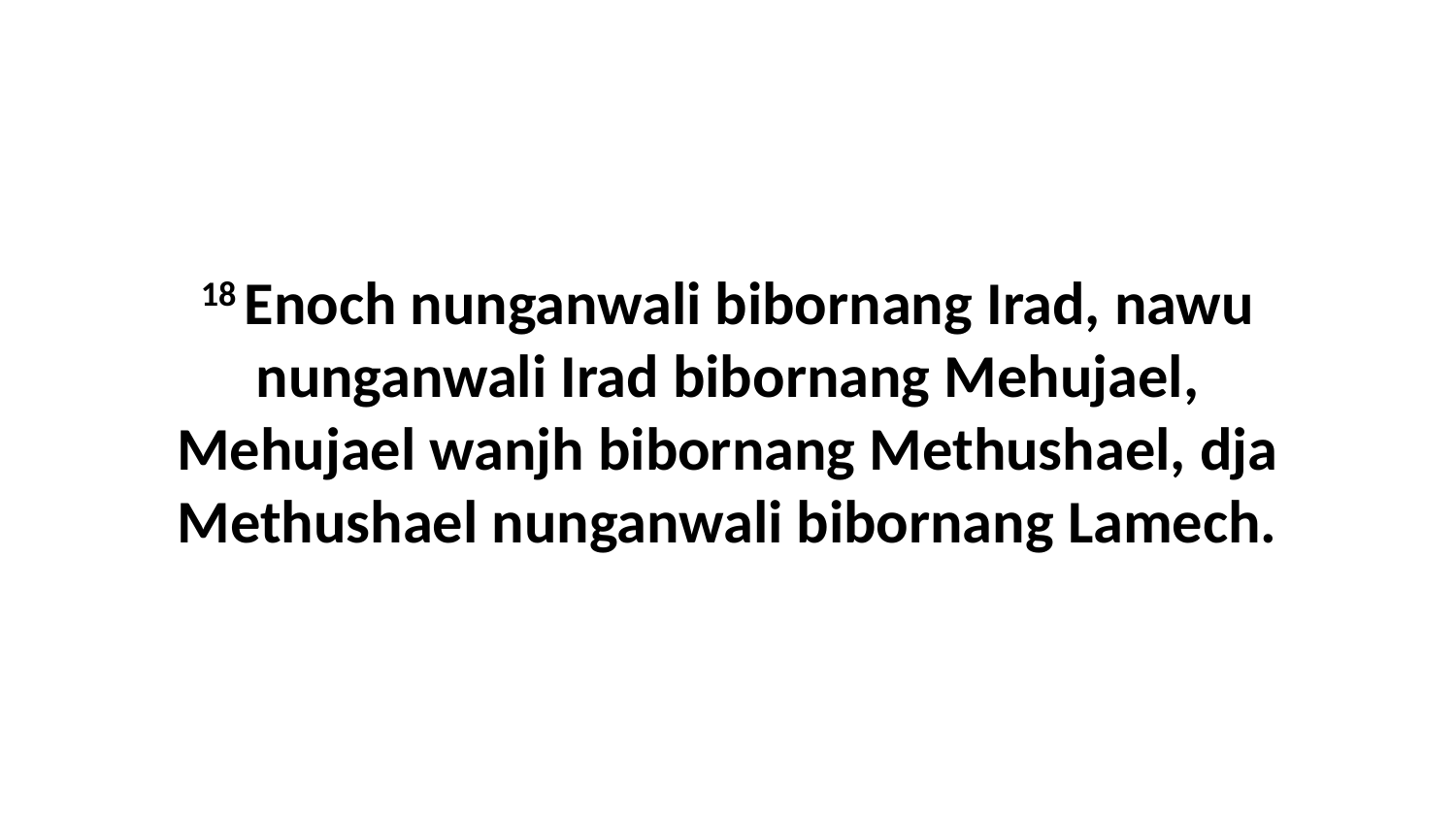

18 Enoch nunganwali bibornang Irad, nawu nunganwali Irad bibornang Mehujael, Mehujael wanjh bibornang Methushael, dja Methushael nunganwali bibornang Lamech.